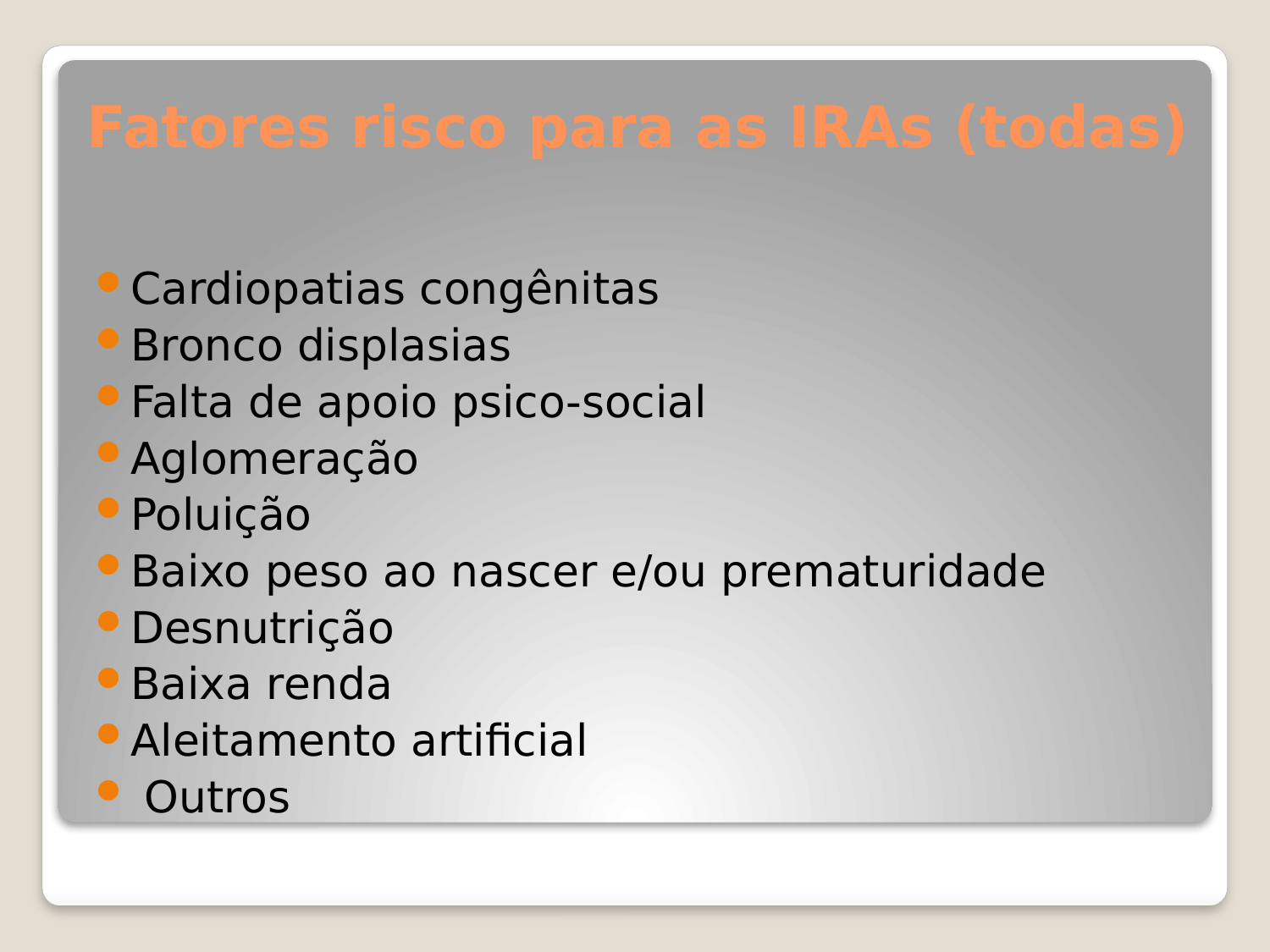

# Fatores risco para as IRAs (todas)
Cardiopatias congênitas
Bronco displasias
Falta de apoio psico-social
Aglomeração
Poluição
Baixo peso ao nascer e/ou prematuridade
Desnutrição
Baixa renda
Aleitamento artificial
 Outros